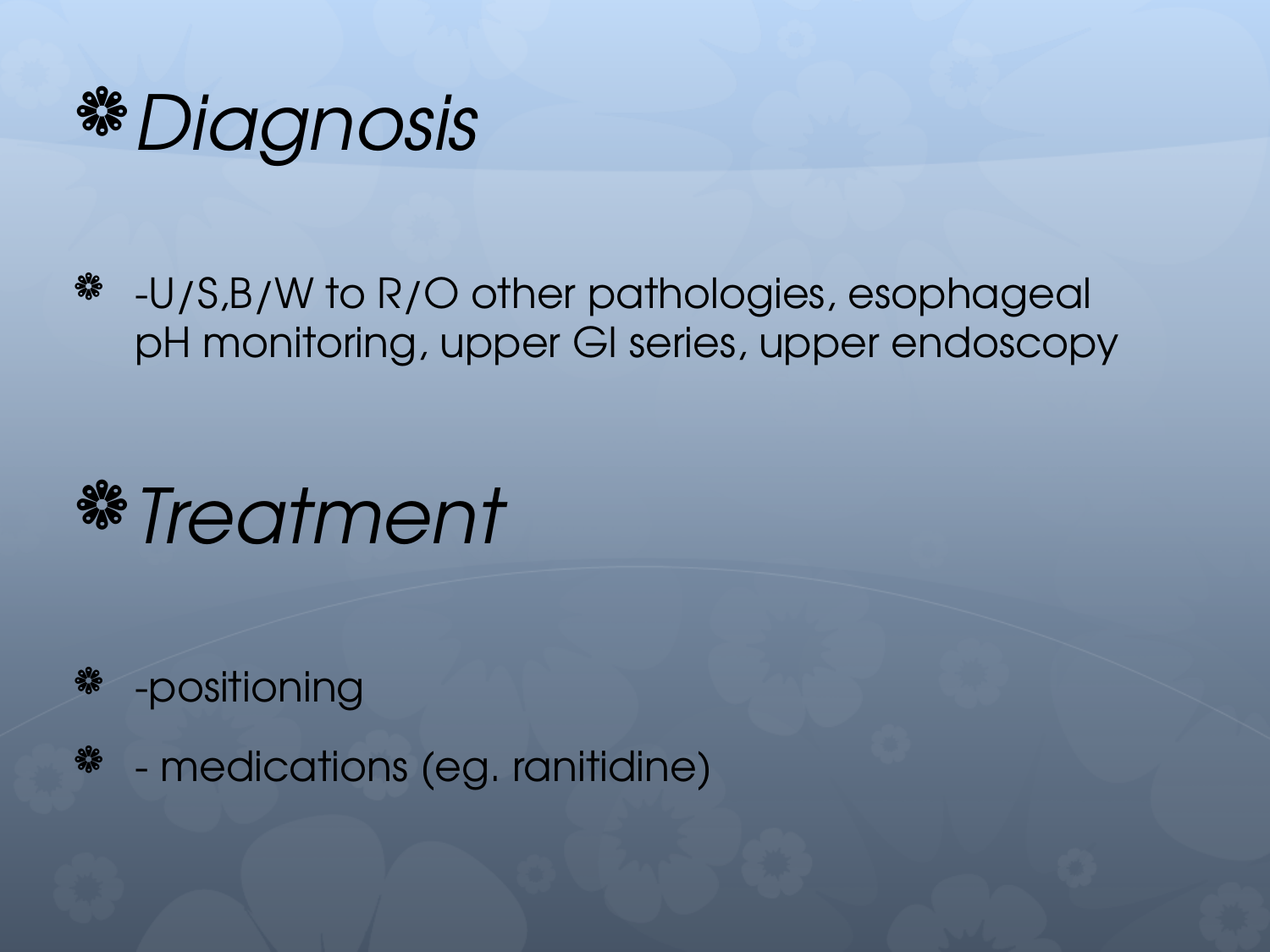

Diagnosis

-U/S,B/W to R/O other pathologies, esophageal  pH monitoring, upper GI series, upper endoscopy

Treatment

-positioning
- medications (eg. ranitidine)